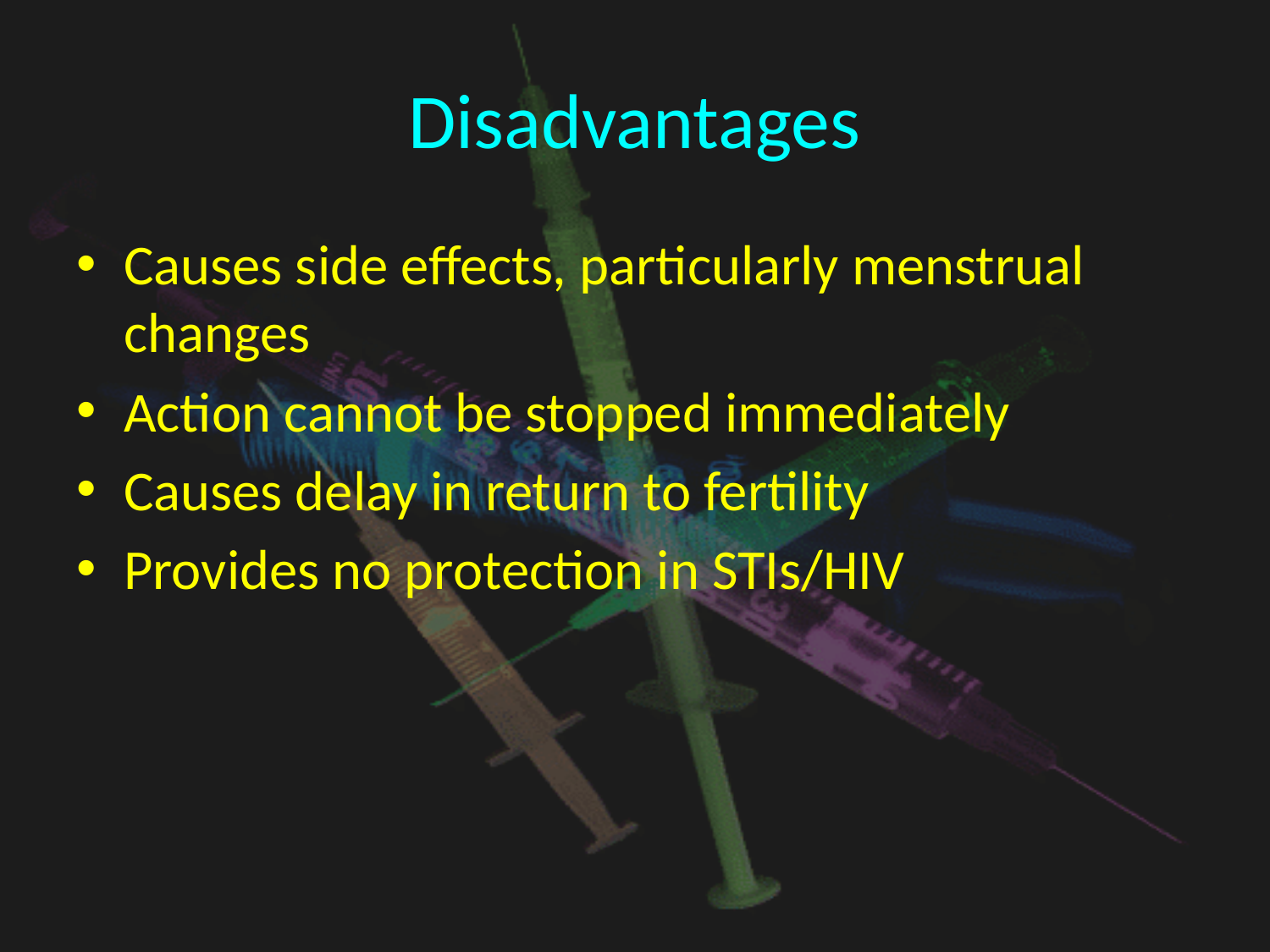

# Disadvantages
Causes side effects, particularly menstrual changes
Action cannot be stopped immediately
Causes delay in return to fertility
Provides no protection in STIs/HIV